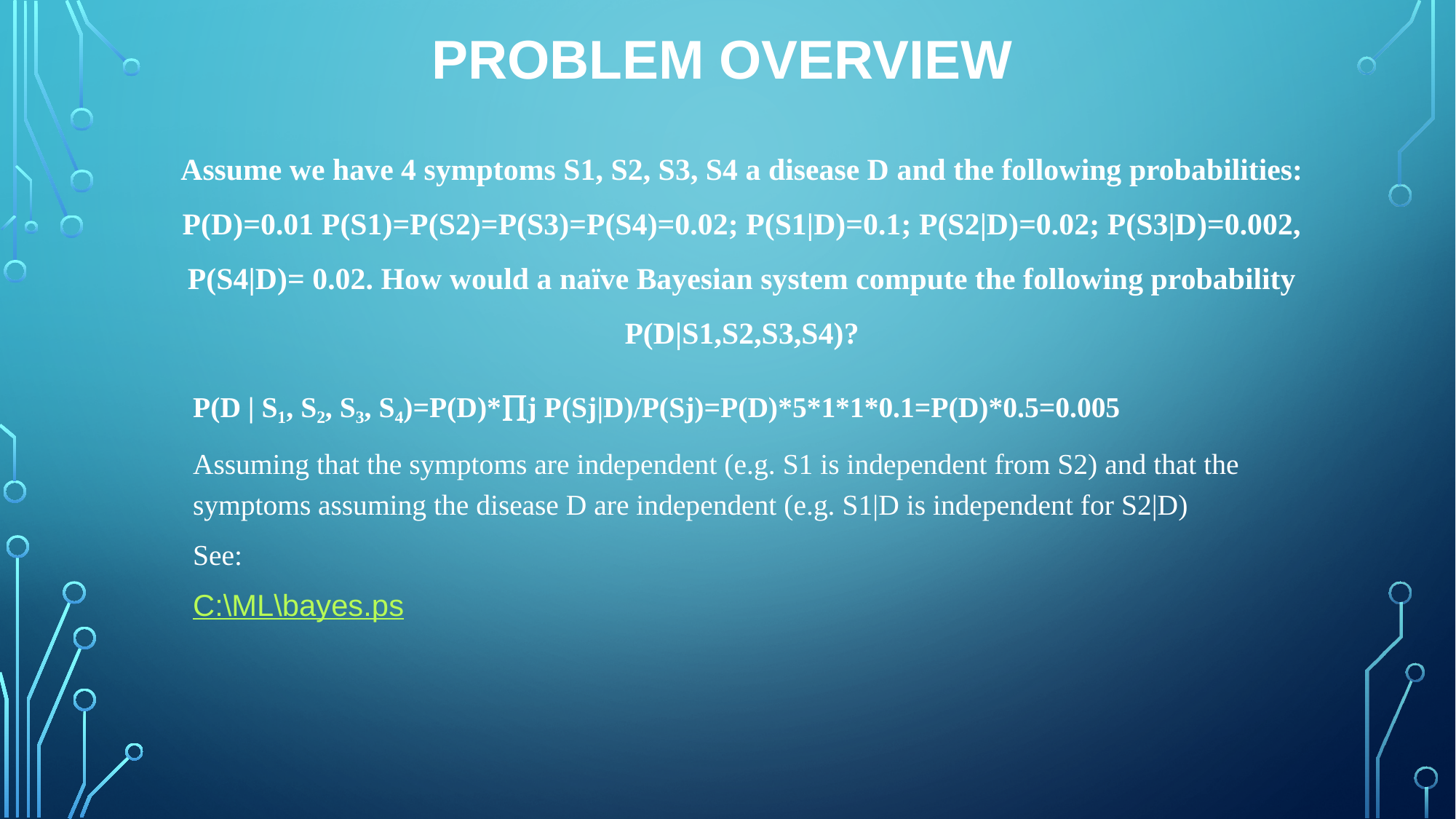

# Problem Overview
Assume we have 4 symptoms S1, S2, S3, S4 a disease D and the following probabilities: P(D)=0.01 P(S1)=P(S2)=P(S3)=P(S4)=0.02; P(S1|D)=0.1; P(S2|D)=0.02; P(S3|D)=0.002, P(S4|D)= 0.02. How would a naïve Bayesian system compute the following probability P(D|S1,S2,S3,S4)?
P(D | S₁, S₂, S₃, S₄)=P(D)*∏j P(Sj|D)/P(Sj)=P(D)*5*1*1*0.1=P(D)*0.5=0.005
Assuming that the symptoms are independent (e.g. S1 is independent from S2) and that the symptoms assuming the disease D are independent (e.g. S1|D is independent for S2|D)
See:
C:\ML\bayes.ps